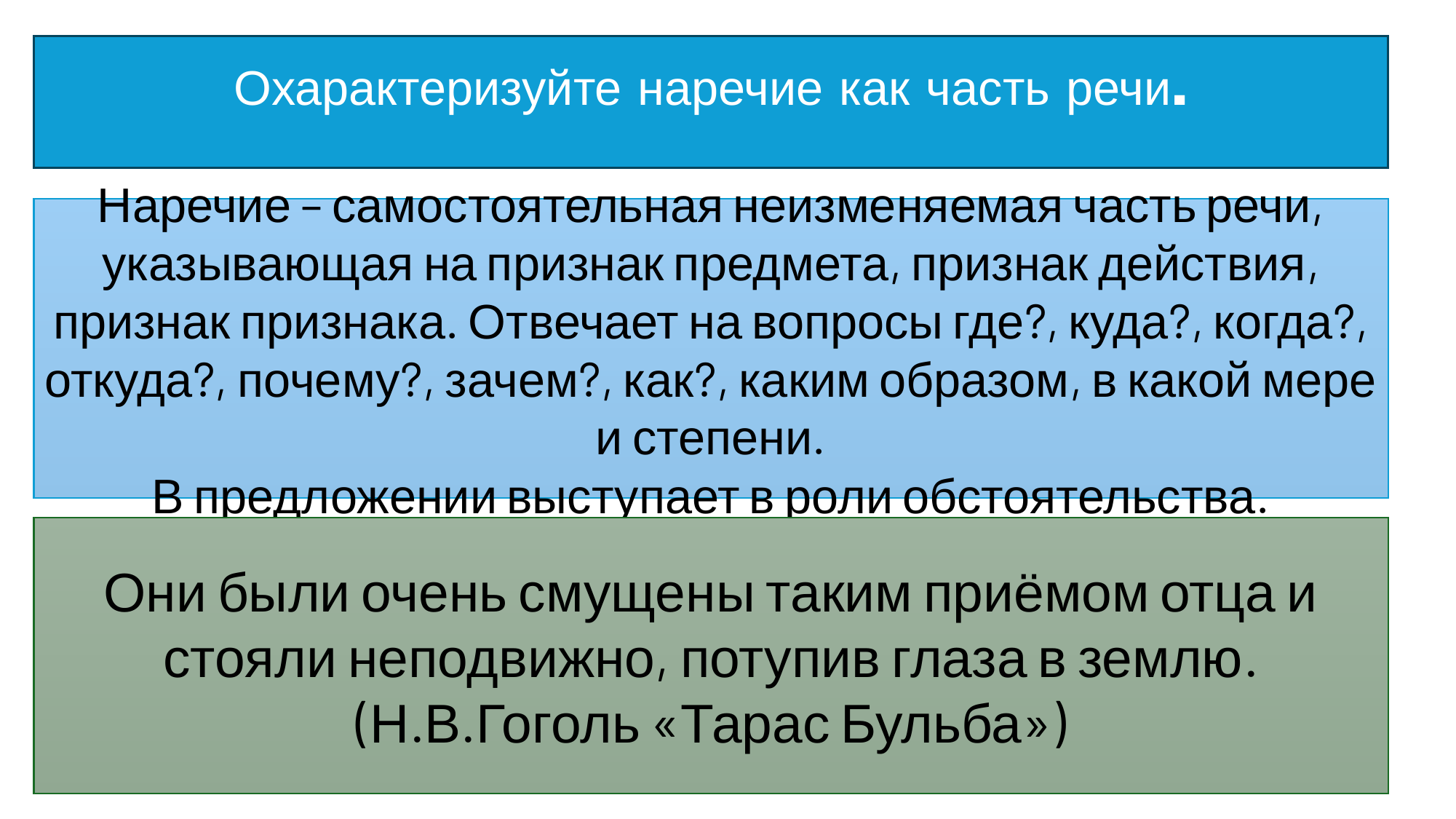

Охарактеризуйте наречие как часть речи.

Наречие – самостоятельная неизменяемая часть речи, указывающая на признак предмета, признак действия, признак признака. Отвечает на вопросы где?, куда?, когда?, откуда?, почему?, зачем?, как?, каким образом, в какой мере и степени.
В предложении выступает в роли обстоятельства.
Они были очень смущены таким приёмом отца и стояли неподвижно, потупив глаза в землю. (Н.В.Гоголь «Тарас Бульба»)